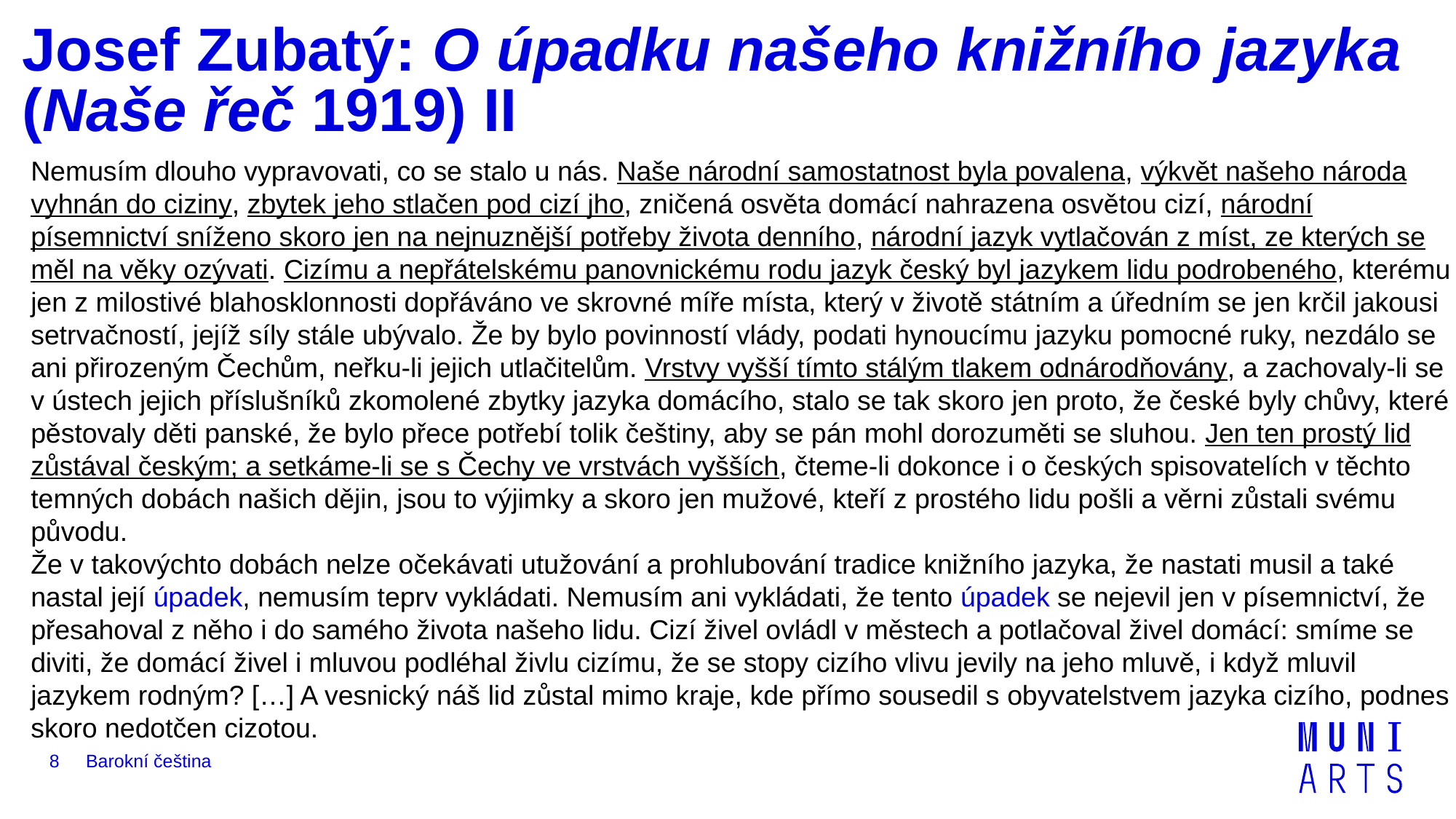

# Josef Zubatý: O úpadku našeho knižního jazyka (Naše řeč 1919) II
Nemusím dlouho vypravovati, co se stalo u nás. Naše národní samostatnost byla povalena, výkvět našeho národa vyhnán do ciziny, zbytek jeho stlačen pod cizí jho, zničená osvěta domácí nahrazena osvětou cizí, národní písemnictví sníženo skoro jen na nejnuznější potřeby života denního, národní jazyk vytlačován z míst, ze kterých se měl na věky ozývati. Cizímu a nepřátelskému panovnickému rodu jazyk český byl jazykem lidu podrobeného, kterému jen z milostivé blahosklonnosti dopřáváno ve skrovné míře místa, který v životě státním a úředním se jen krčil jakousi setrvačností, jejíž síly stále ubývalo. Že by bylo povinností vlády, podati hynoucímu jazyku pomocné ruky, nezdálo se ani přirozeným Čechům, neřku-li jejich utlačitelům. Vrstvy vyšší tímto stálým tlakem odnárodňovány, a zachovaly-li se v ústech jejich příslušníků zkomolené zbytky jazyka domácího, stalo se tak skoro jen proto, že české byly chůvy, které pěstovaly děti panské, že bylo přece potřebí tolik češtiny, aby se pán mohl dorozuměti se sluhou. Jen ten prostý lid zůstával českým; a setkáme-li se s Čechy ve vrstvách vyšších, čteme-li dokonce i o českých spisovatelích v těchto temných dobách našich dějin, jsou to výjimky a skoro jen mužové, kteří z prostého lidu pošli a věrni zůstali svému původu.
Že v takovýchto dobách nelze očekávati utužování a prohlubování tradice knižního jazyka, že nastati musil a také nastal její úpadek, nemusím teprv vykládati. Nemusím ani vykládati, že tento úpadek se nejevil jen v písemnictví, že přesahoval z něho i do samého života našeho lidu. Cizí živel ovládl v městech a potlačoval živel domácí: smíme se diviti, že domácí živel i mluvou podléhal živlu cizímu, že se stopy cizího vlivu jevily na jeho mluvě, i když mluvil jazykem rodným? […] A vesnický náš lid zůstal mimo kraje, kde přímo sousedil s obyvatelstvem jazyka cizího, podnes skoro nedotčen cizotou.
Barokní čeština
8